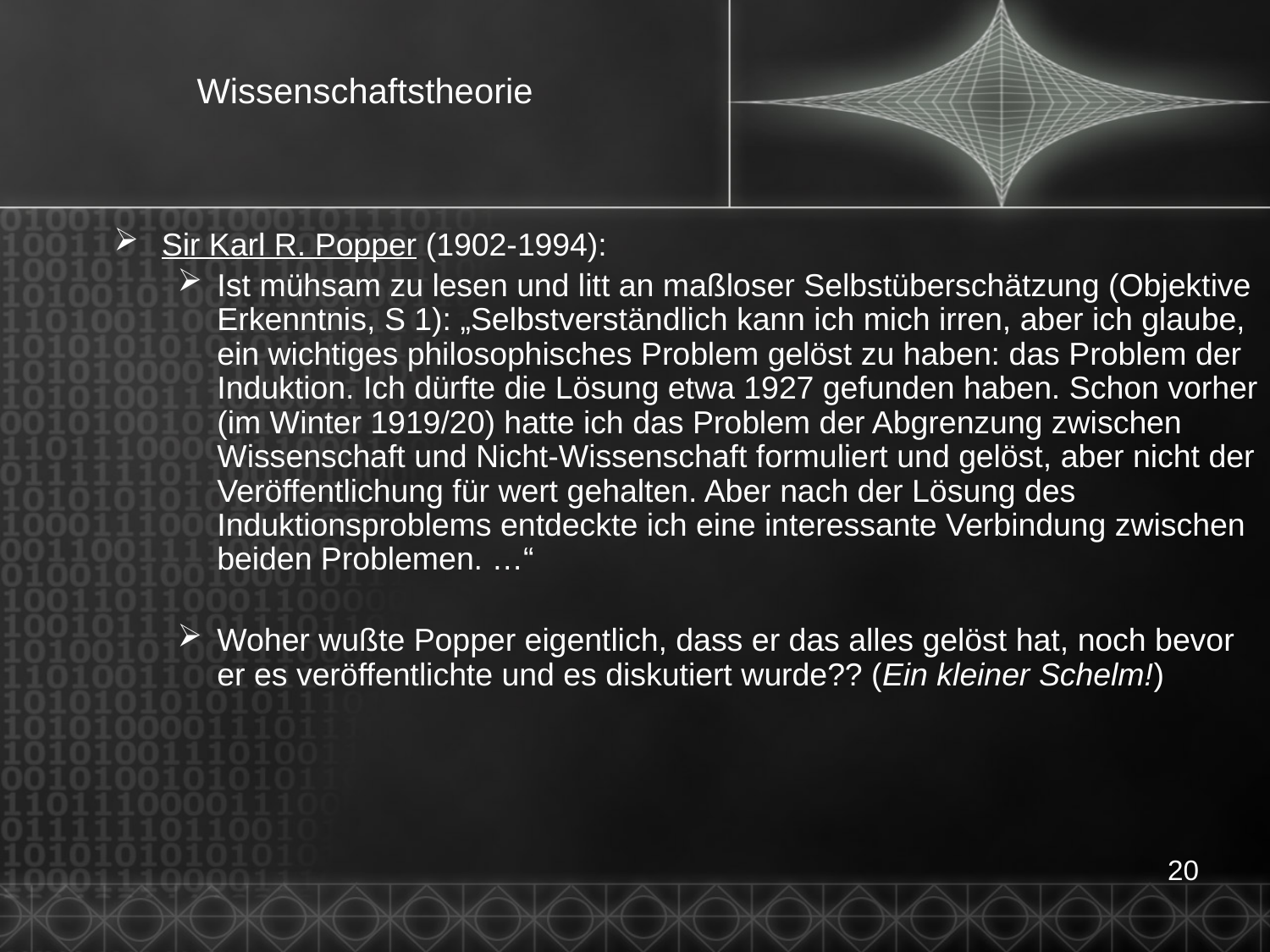

# Wissenschaftstheorie
Sir Karl R. Popper (1902-1994):
Ist mühsam zu lesen und litt an maßloser Selbstüberschätzung (Objektive Erkenntnis, S 1): „Selbstverständlich kann ich mich irren, aber ich glaube, ein wichtiges philosophisches Problem gelöst zu haben: das Problem der Induktion. Ich dürfte die Lösung etwa 1927 gefunden haben. Schon vorher (im Winter 1919/20) hatte ich das Problem der Abgrenzung zwischen Wissenschaft und Nicht-Wissenschaft formuliert und gelöst, aber nicht der Veröffentlichung für wert gehalten. Aber nach der Lösung des Induktionsproblems entdeckte ich eine interessante Verbindung zwischen beiden Problemen. …“

Woher wußte Popper eigentlich, dass er das alles gelöst hat, noch bevor er es veröffentlichte und es diskutiert wurde?? (Ein kleiner Schelm!)